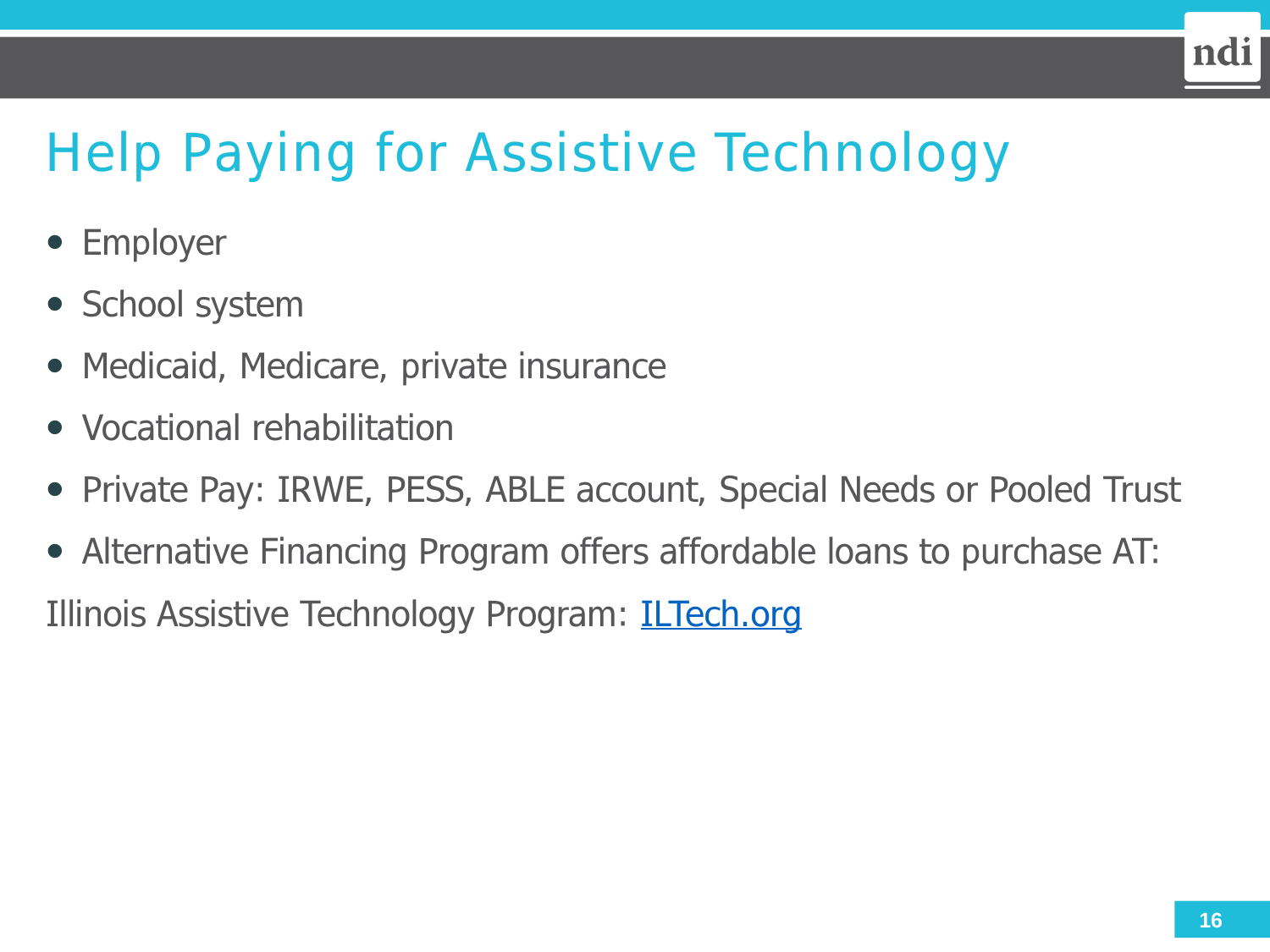

# Help Paying for Assistive Technology
Employer
School system
Medicaid, Medicare, private insurance
Vocational rehabilitation
Private Pay: IRWE, PESS, ABLE account, Special Needs or Pooled Trust
Alternative Financing Program offers affordable loans to purchase AT:
Illinois Assistive Technology Program: ILTech.org
16